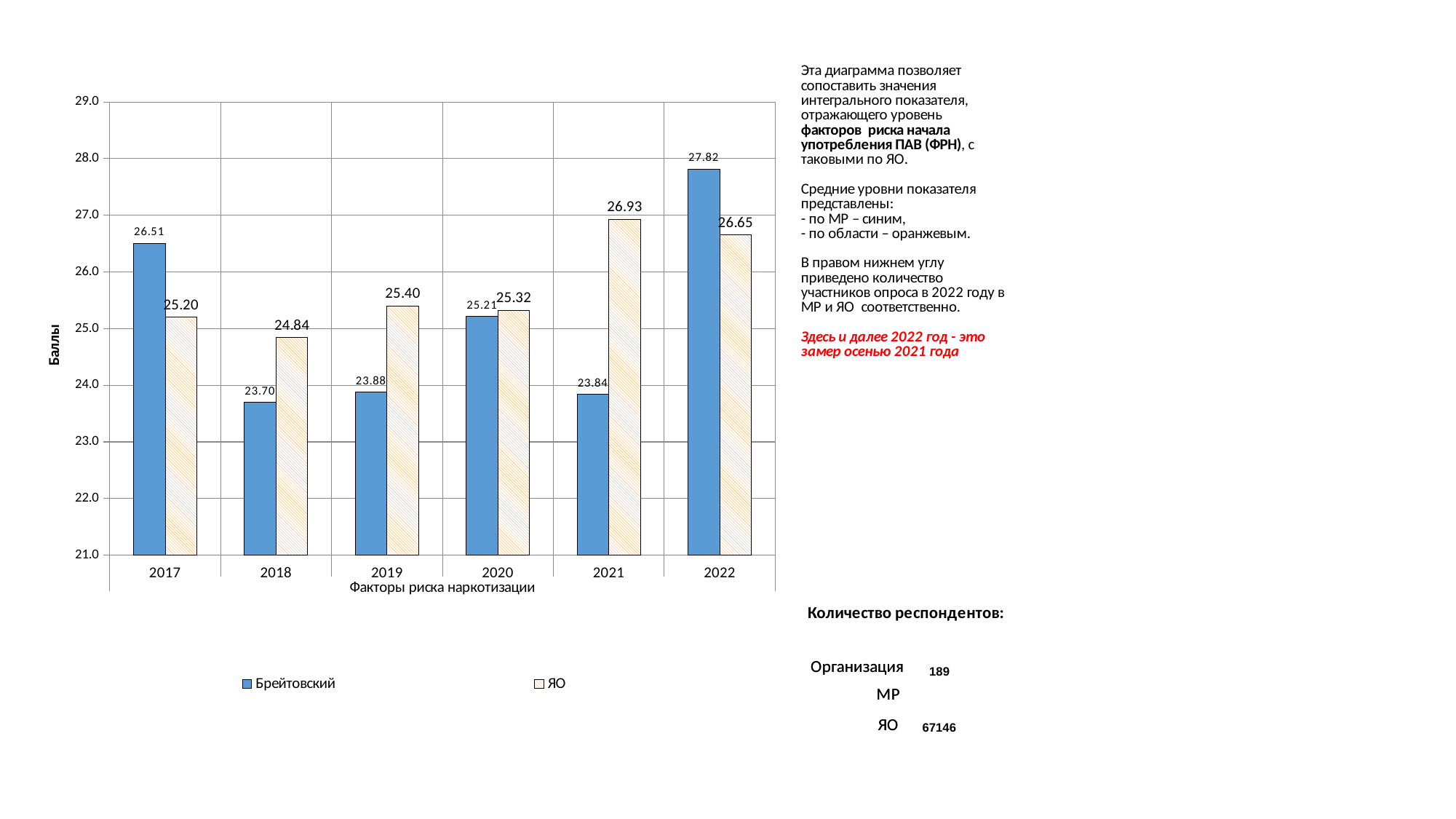

### Chart

| Category | Брейтовский | ЯО |
|---|---|---|
| 2017 | 26.505965519278476 | 25.199204667640878 |
| 2018 | 23.696703212996724 | 24.842930201597106 |
| 2019 | 23.875285574347103 | 25.4008844696368 |
| 2020 | 25.214450001776978 | 25.321119925656713 |
| 2021 | 23.842937405065044 | 26.931191993356798 |
| 2022 | 27.81790644465416 | 26.65128962124006 |